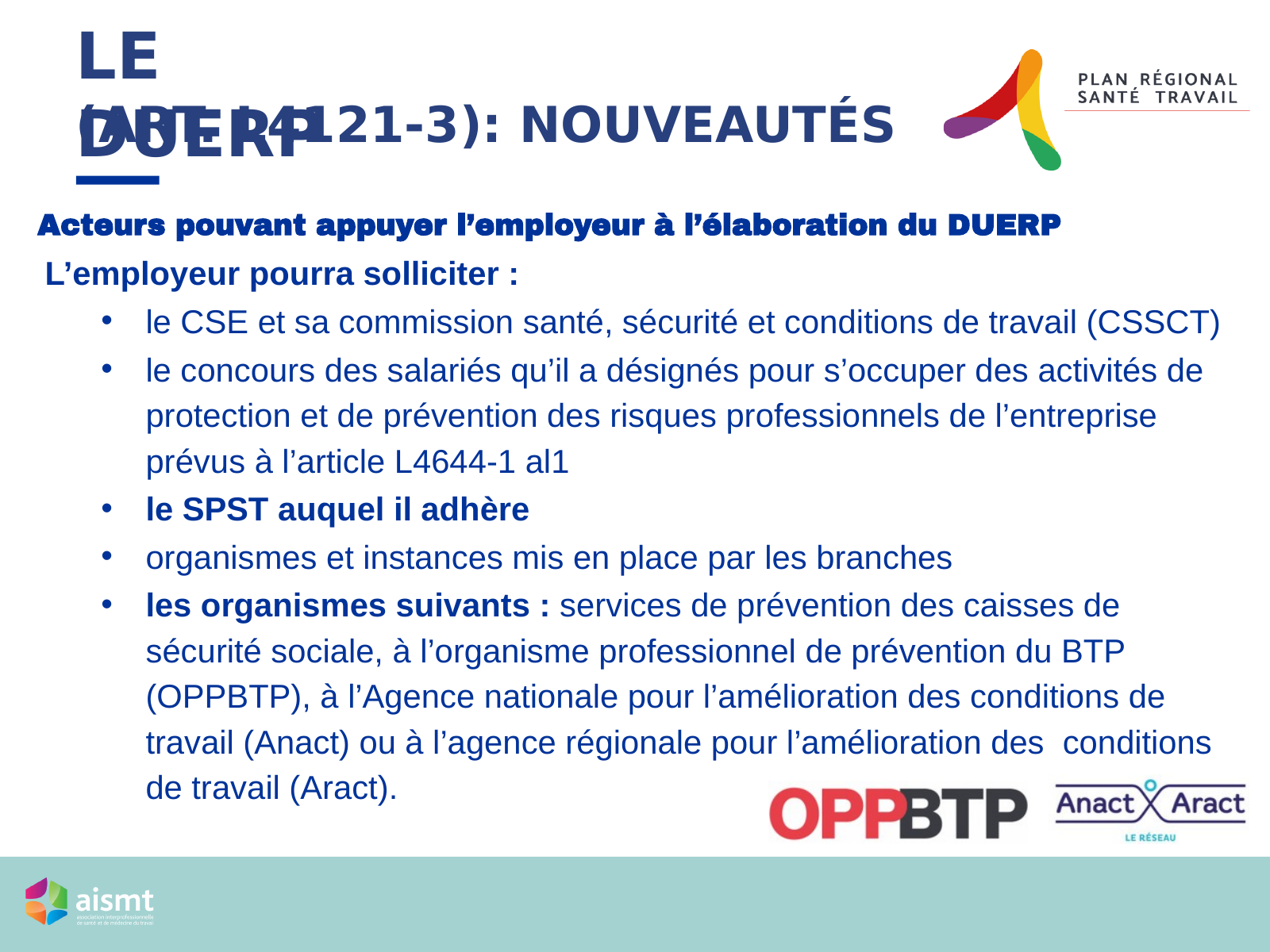

# LE	DUERP

(ART. L4121-3): NOUVEAUTÉS

Acteurs pouvant appuyer l’employeur à l’élaboration du DUERP
L’employeur pourra solliciter :
le CSE et sa commission santé, sécurité et conditions de travail (CSSCT)
le concours des salariés qu’il a désignés pour s’occuper des activités de  protection et de prévention des risques professionnels de l’entreprise  prévus à l’article L4644-1 al1
le SPST auquel il adhère
organismes et instances mis en place par les branches
les organismes suivants : services de prévention des caisses de  sécurité sociale, à l’organisme professionnel de prévention du BTP  (OPPBTP), à l’Agence nationale pour l’amélioration des conditions de  travail (Anact) ou à l’agence régionale pour l’amélioration des  conditions de travail (Aract).